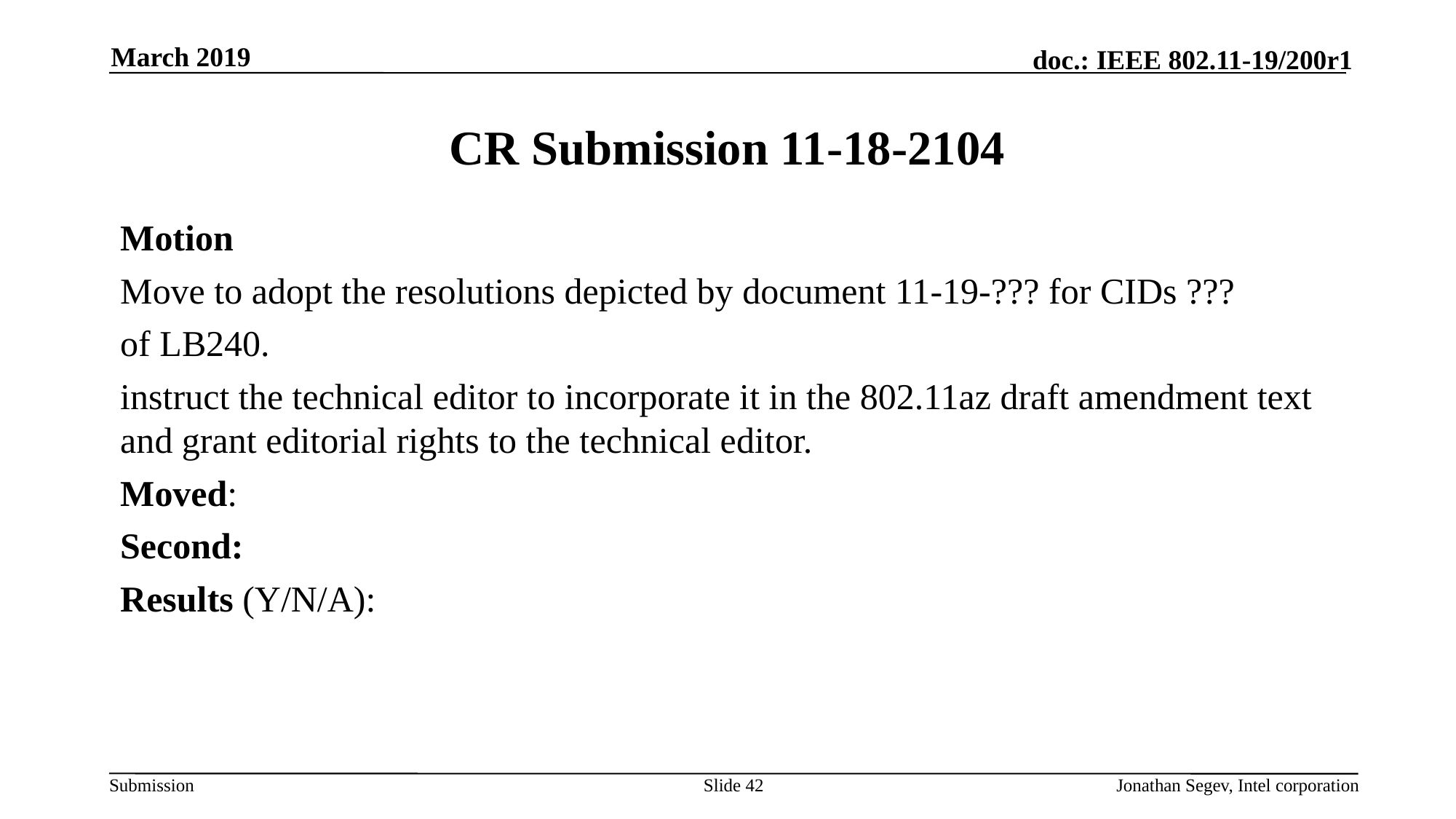

March 2019
# CR Submission 11-18-2104
Motion
Move to adopt the resolutions depicted by document 11-19-??? for CIDs ???
of LB240.
instruct the technical editor to incorporate it in the 802.11az draft amendment text and grant editorial rights to the technical editor.
Moved:
Second:
Results (Y/N/A):
Slide 42
Jonathan Segev, Intel corporation